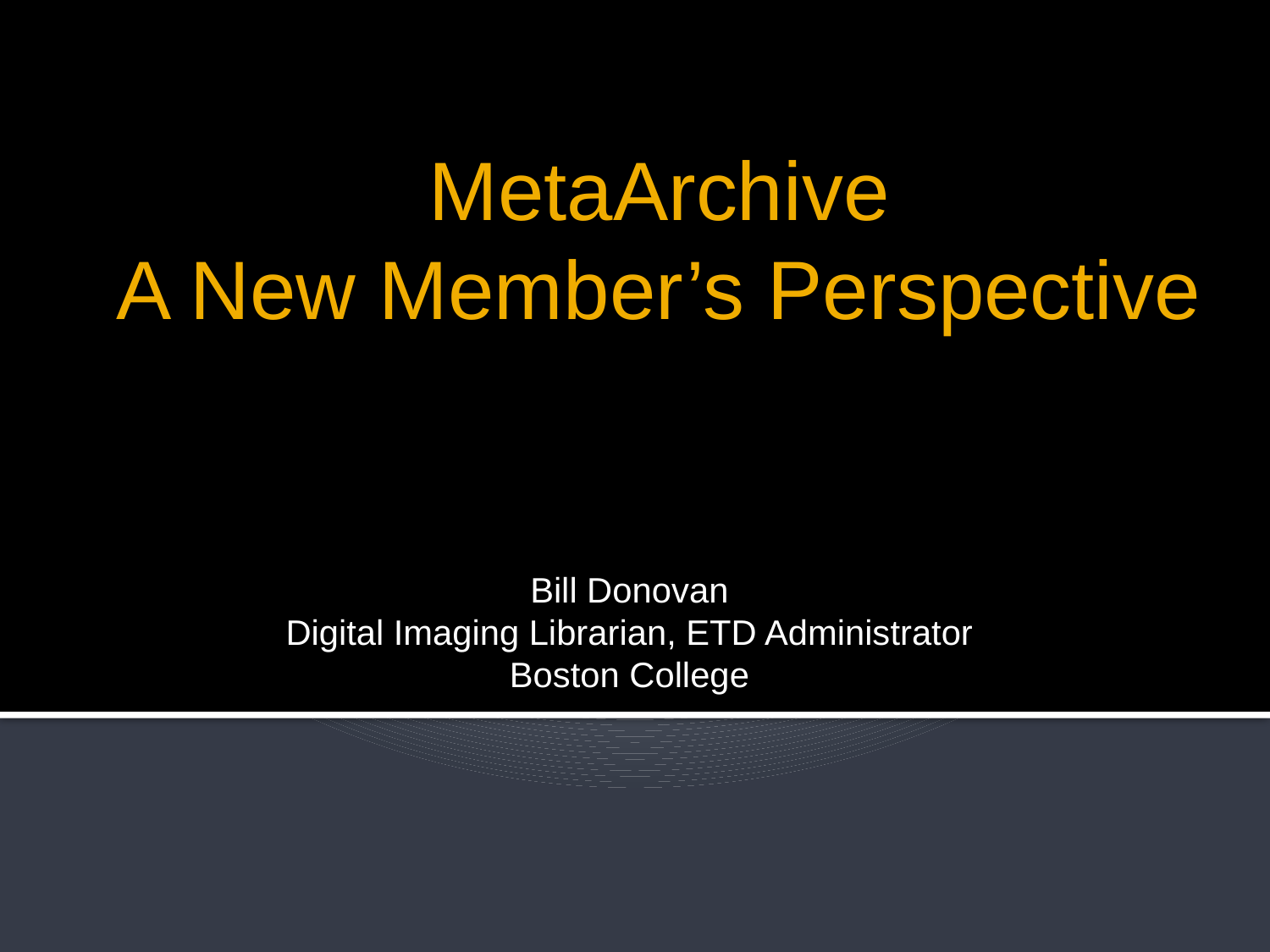

# MetaArchive A New Member’s Perspective
Bill Donovan
Digital Imaging Librarian, ETD Administrator
Boston College